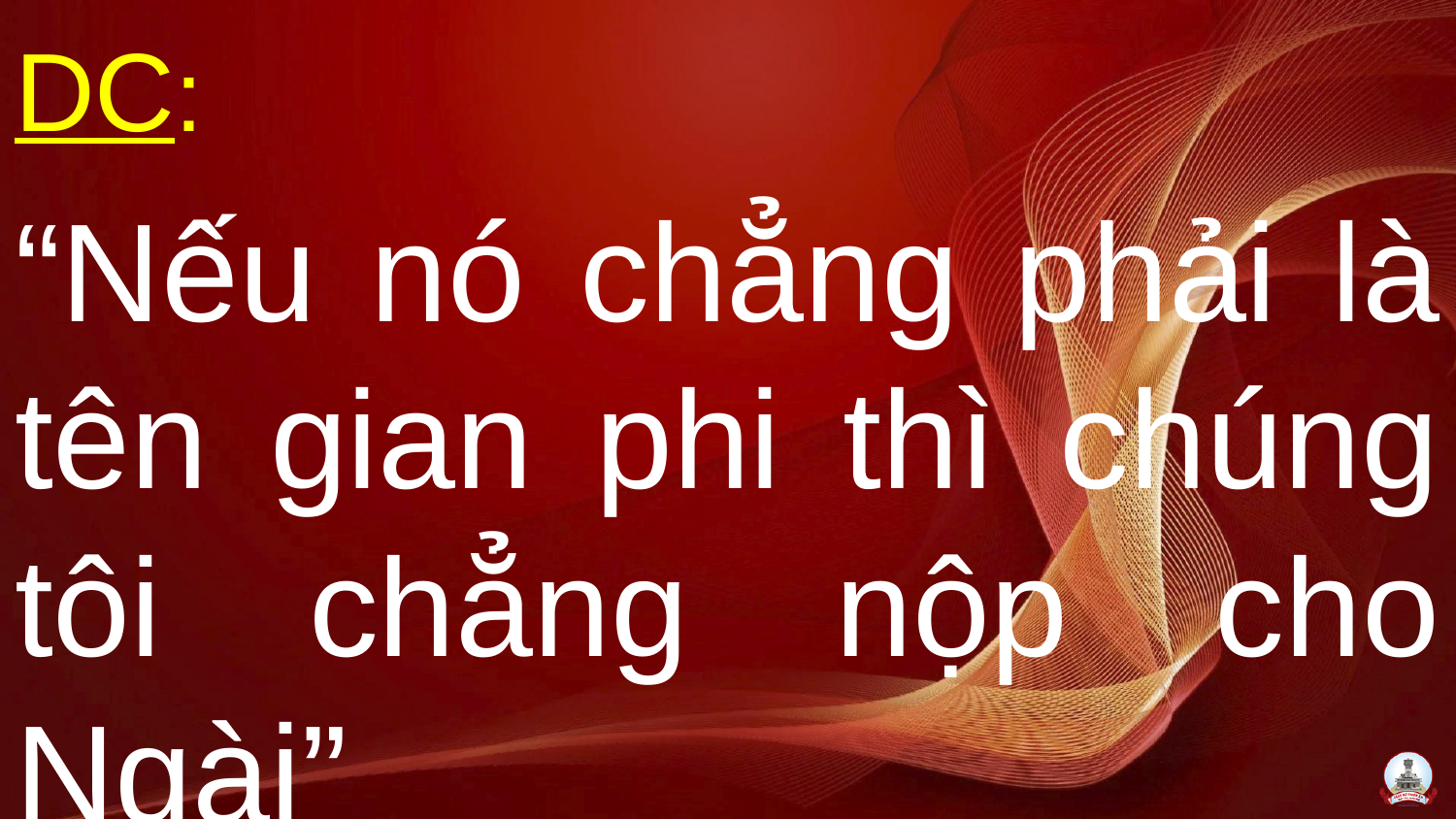

DC:
“Nếu nó chẳng phải là tên gian phi thì chúng tôi chẳng nộp cho Ngài”